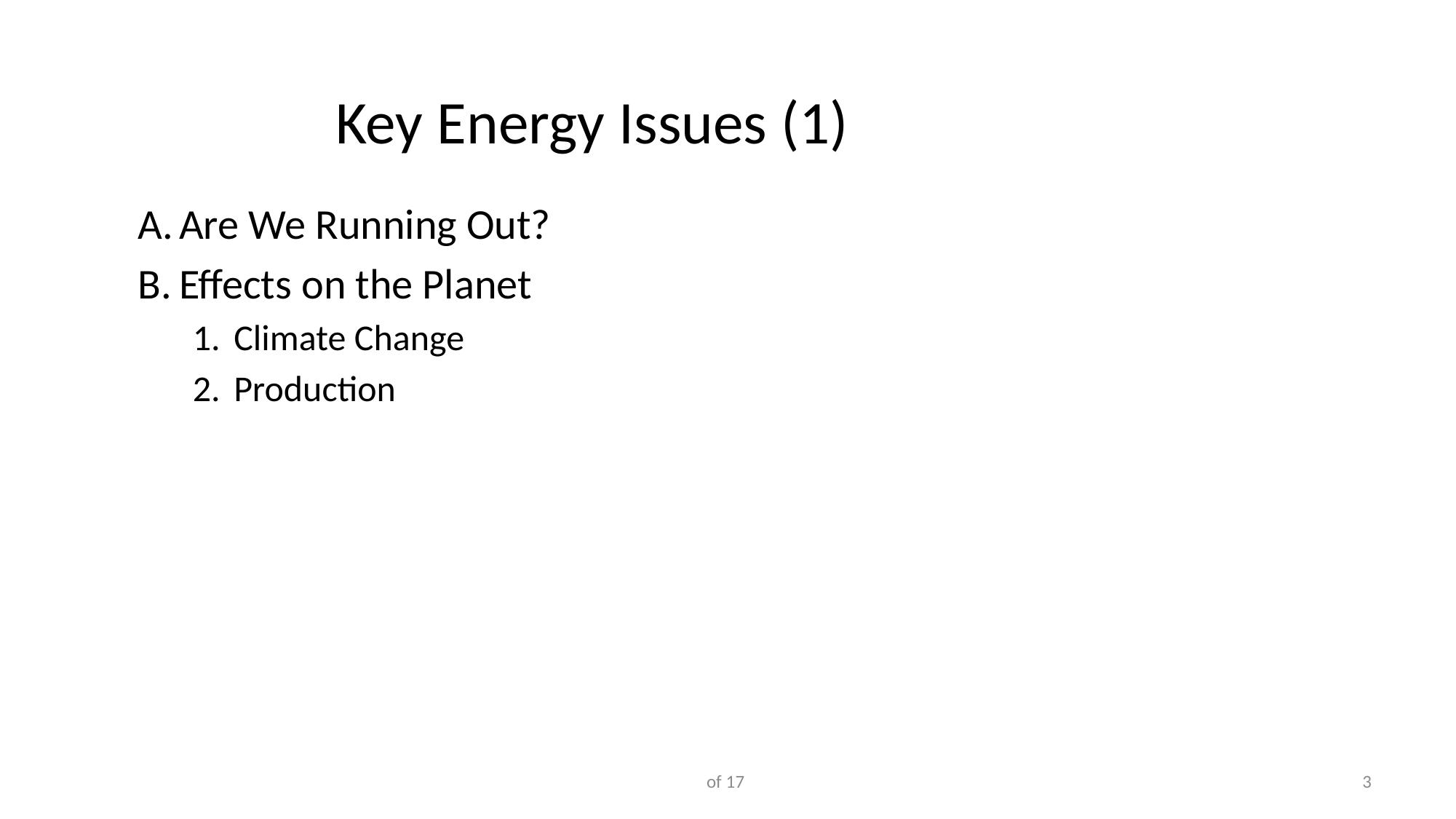

# Key Energy Issues (1)
Are We Running Out?
Effects on the Planet
Climate Change
Production

of 17
3